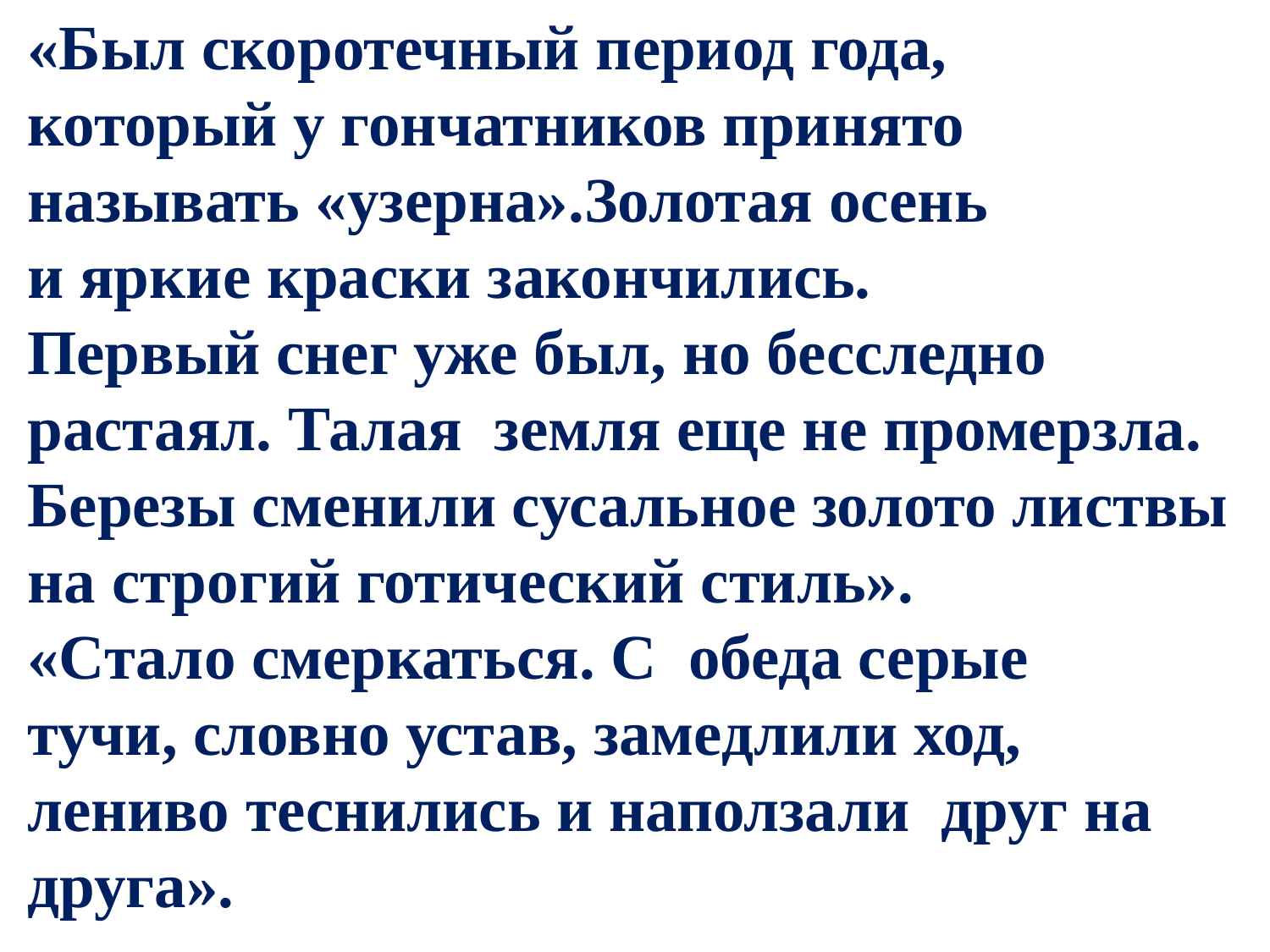

«Был скоротечный период года,
который у гончатников принято
называть «узерна».Золотая осень
и яркие краски закончились.
Первый снег уже был, но бесследно растаял. Талая  земля еще не промерзла. Березы сменили сусальное золото листвы
на строгий готический стиль».
«Стало смеркаться. С  обеда серые
тучи, словно устав, замедлили ход,
лениво теснились и наползали  друг на
друга».